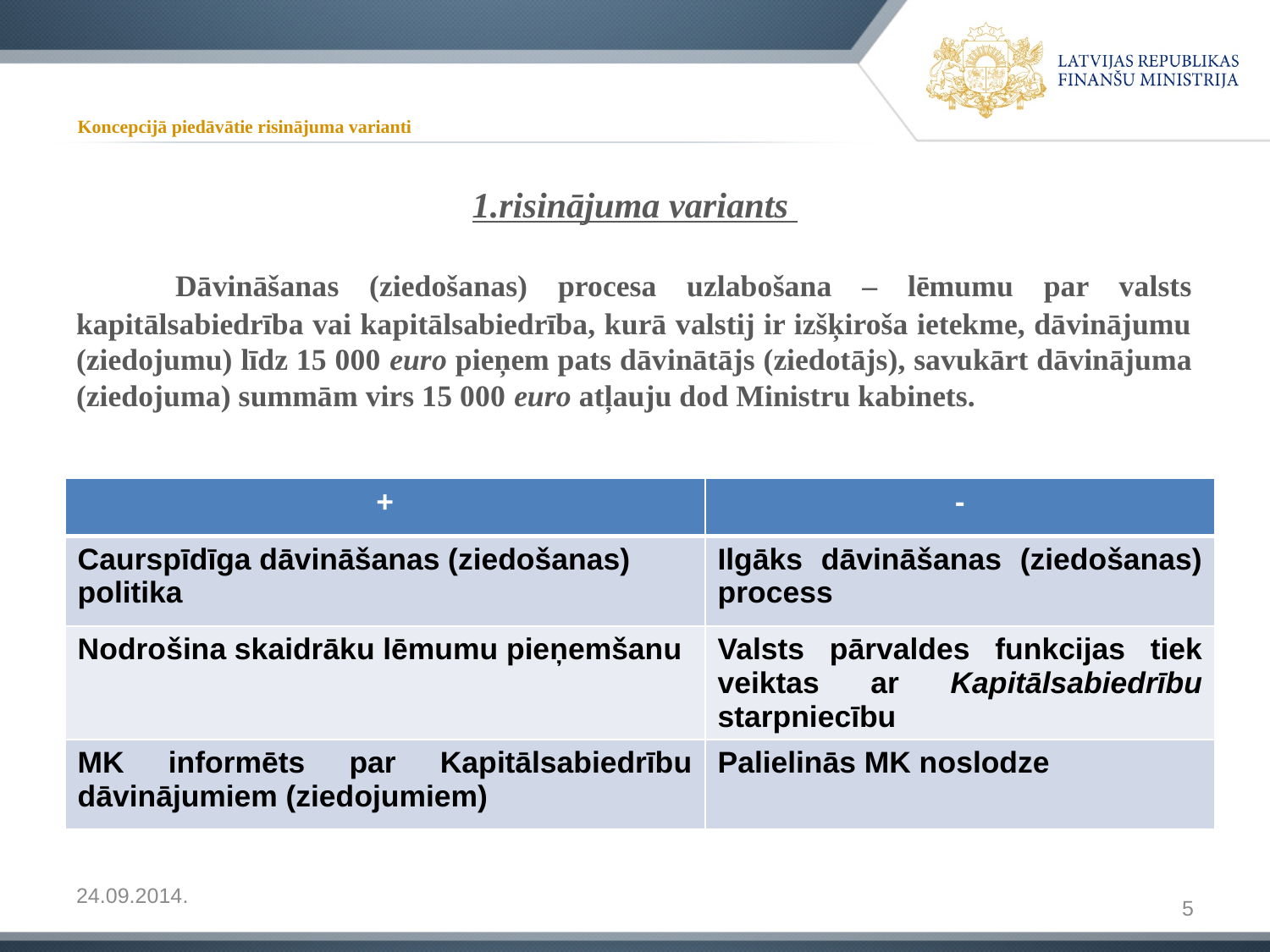

# Koncepcijā piedāvātie risinājuma varianti
1.risinājuma variants

	Dāvināšanas (ziedošanas) procesa uzlabošana – lēmumu par valsts kapitālsabiedrība vai kapitālsabiedrība, kurā valstij ir izšķiroša ietekme, dāvinājumu (ziedojumu) līdz 15 000 euro pieņem pats dāvinātājs (ziedotājs), savukārt dāvinājuma (ziedojuma) summām virs 15 000 euro atļauju dod Ministru kabinets.

| + | - |
| --- | --- |
| Caurspīdīga dāvināšanas (ziedošanas) politika | Ilgāks dāvināšanas (ziedošanas) process |
| Nodrošina skaidrāku lēmumu pieņemšanu | Valsts pārvaldes funkcijas tiek veiktas ar Kapitālsabiedrību starpniecību |
| MK informēts par Kapitālsabiedrību dāvinājumiem (ziedojumiem) | Palielinās MK noslodze |
24.09.2014.

5